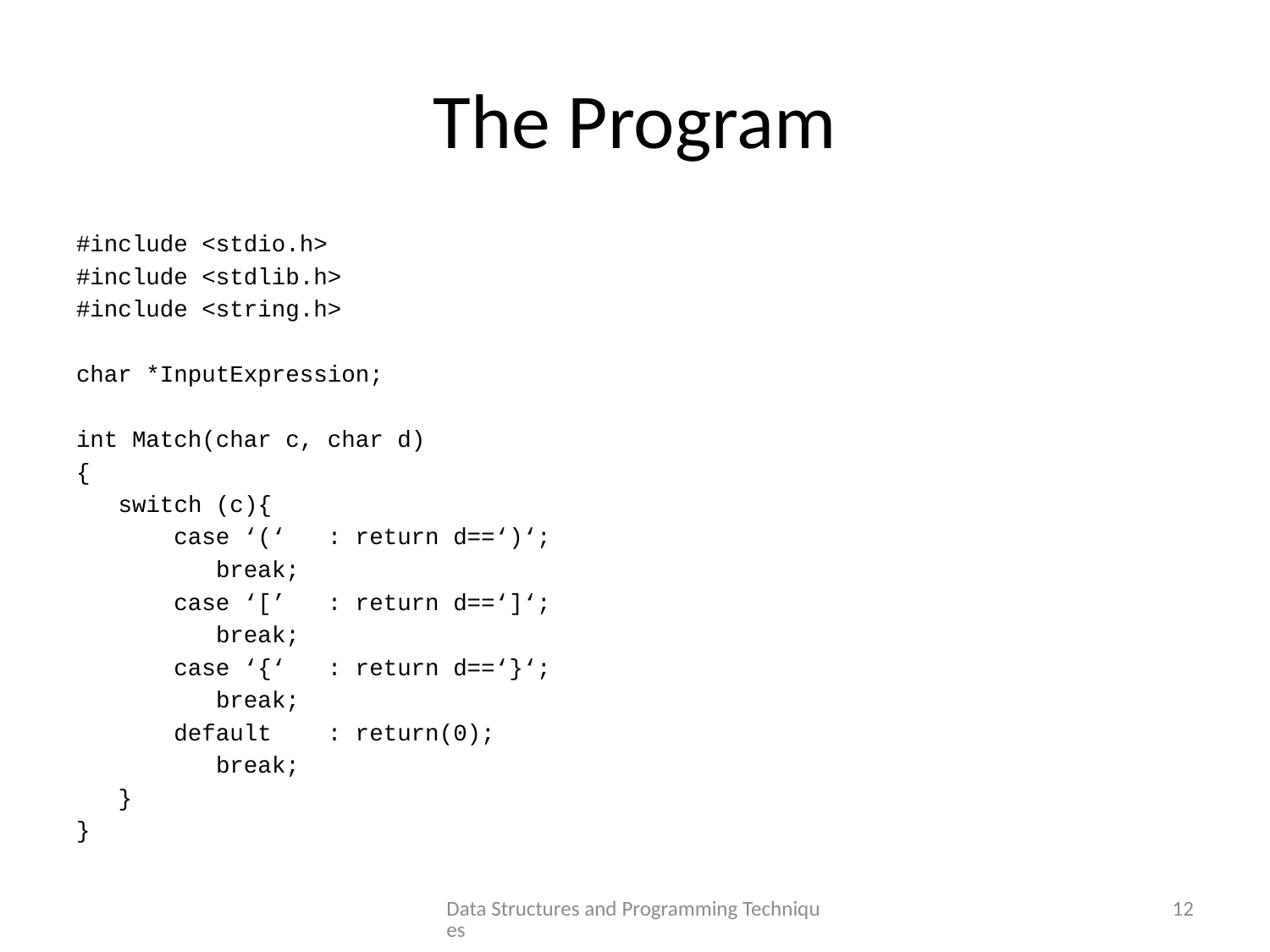

# The Program
#include <stdio.h>
#include <stdlib.h>
#include <string.h>

char *InputExpression;

int Match(char c, char d)
{
   switch (c){
       case ‘(‘   : return d==‘)‘;
          break;
       case ‘[’   : return d==‘]‘;
          break;
       case ‘{‘   : return d==‘}‘;
          break;
       default    : return(0);
          break;
   }
}
Data Structures and Programming Techniques
12